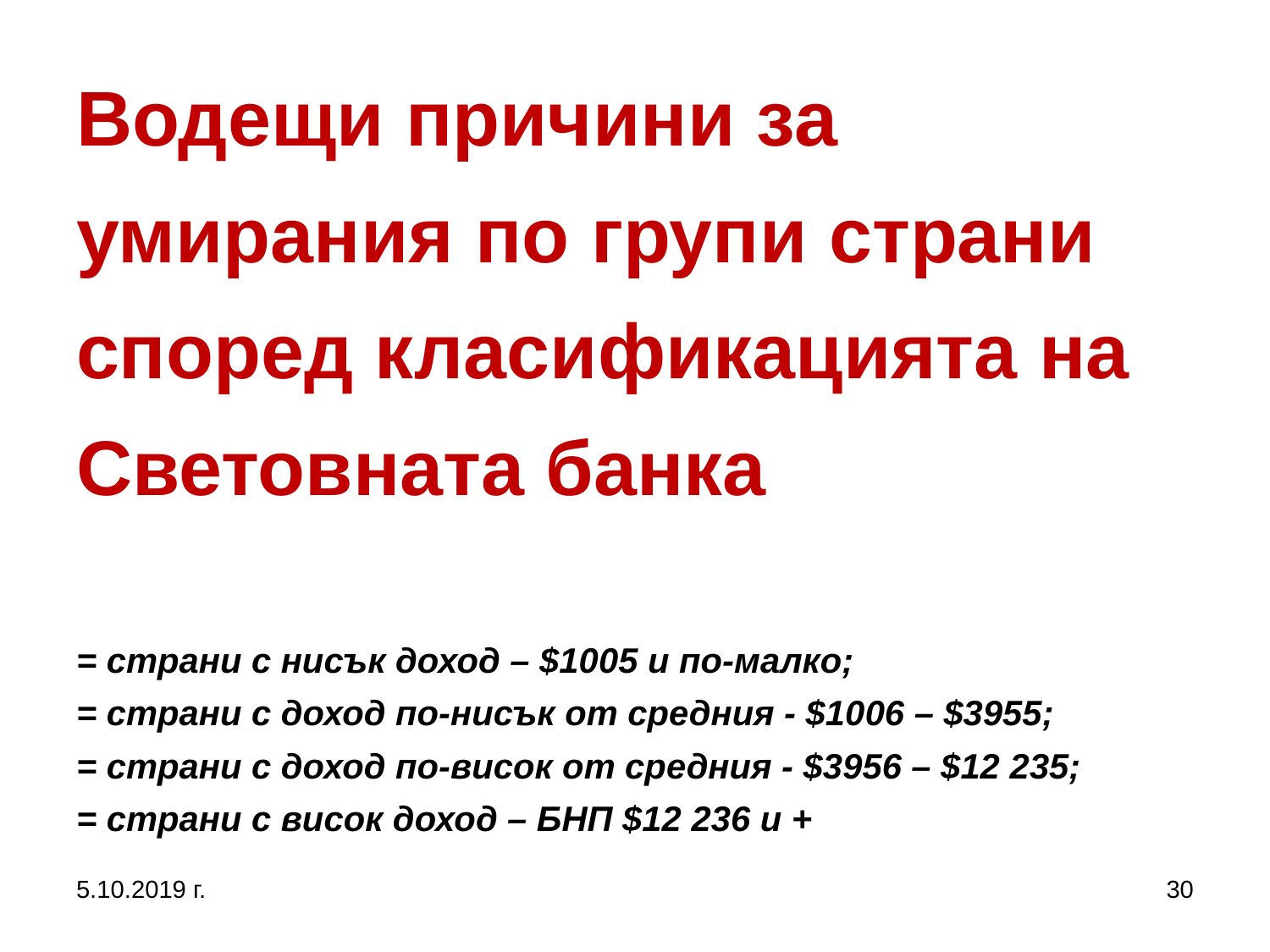

# Водещи причини за умирания по групи страни според класификацията на Световната банка = страни с нисък доход – $1005 и по-малко; = страни с доход по-нисък от средния - $1006 – $3955; = страни с доход по-висок от средния - $3956 – $12 235; = страни с висок доход – БНП $12 236 и +
5.10.2019 г.
30